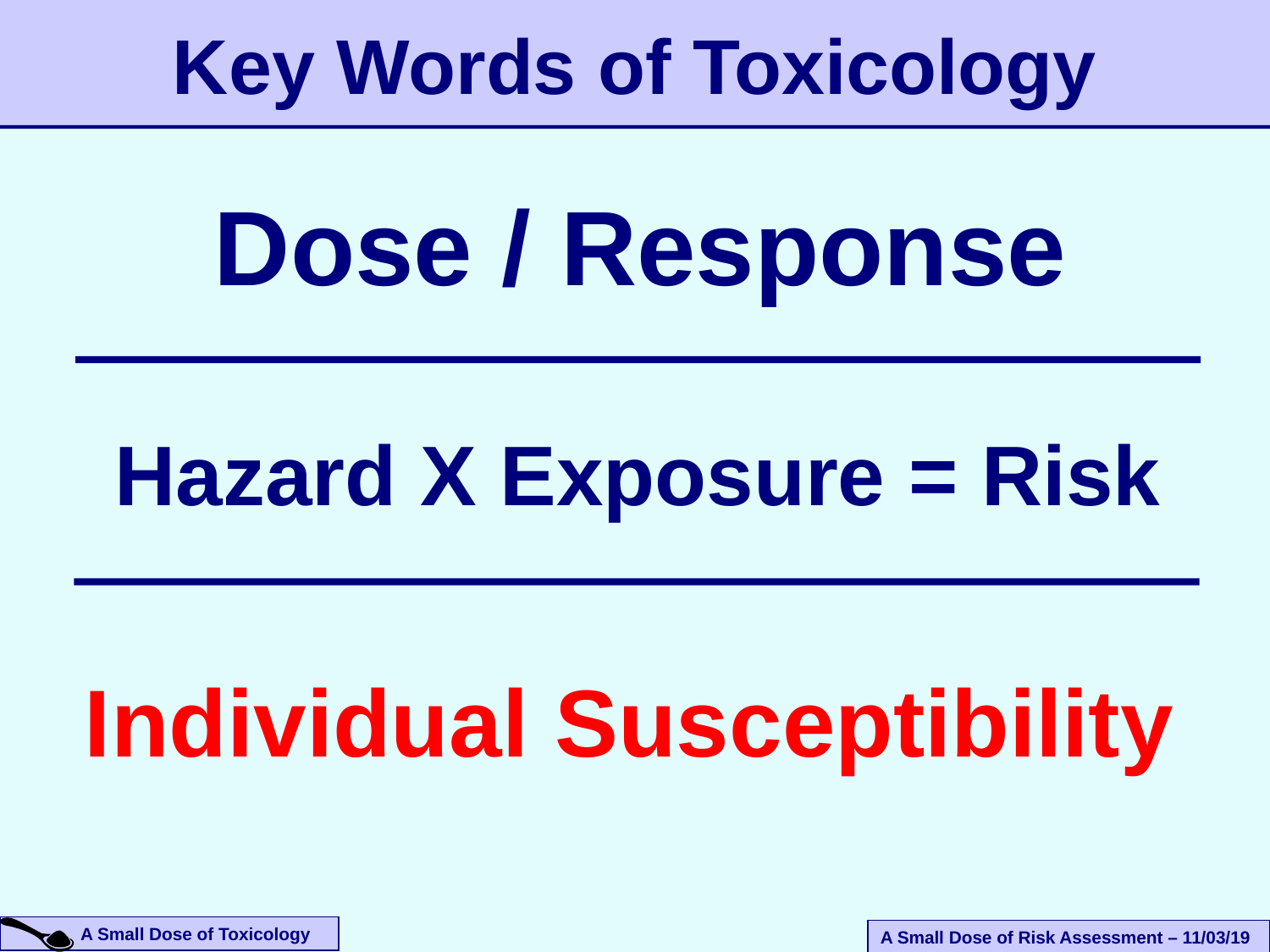

# Key Words of Toxicology
Dose / Response

Hazard X Exposure = Risk

Individual Susceptibility